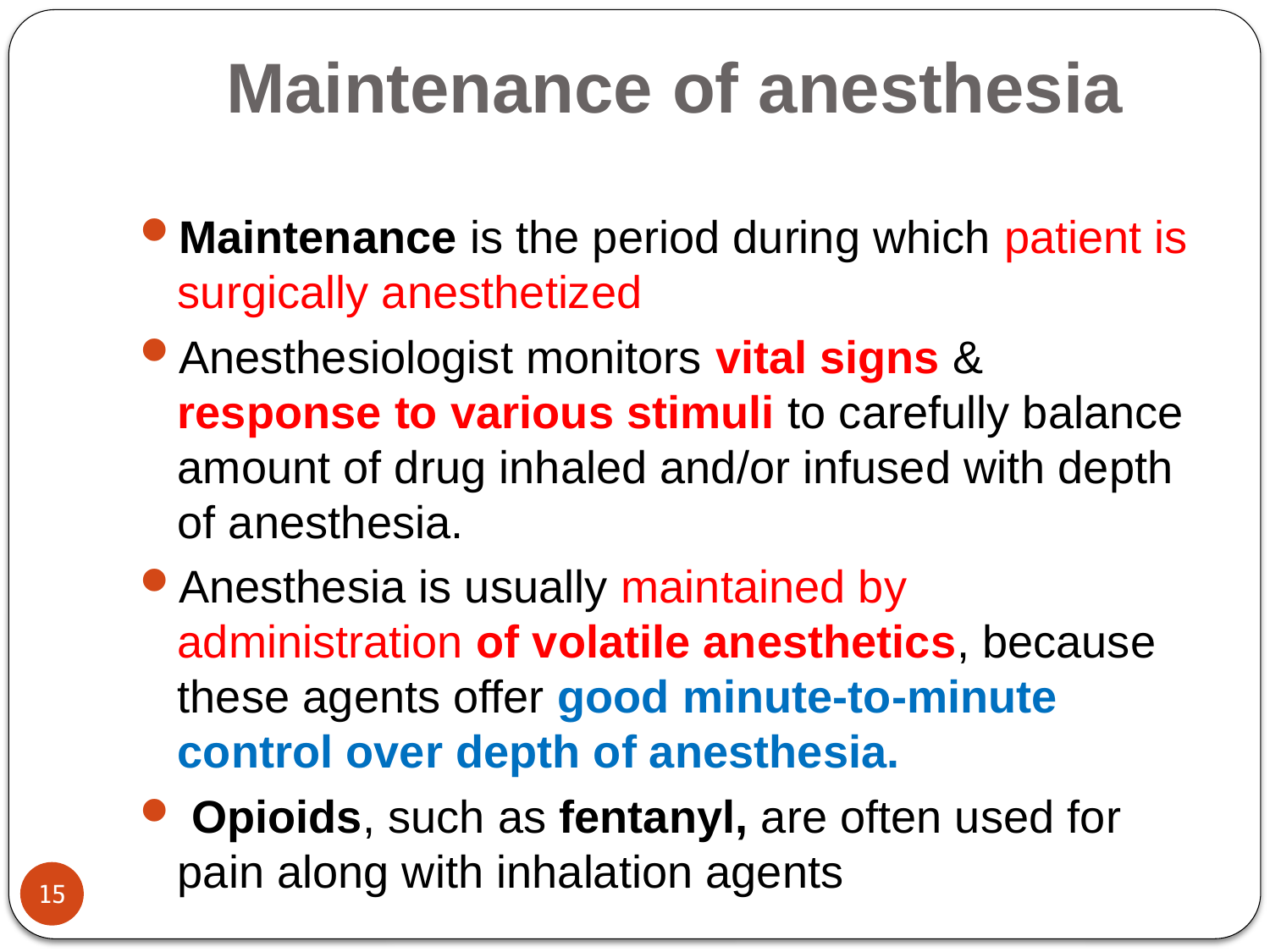

# Maintenance of anesthesia
Maintenance is the period during which patient is surgically anesthetized
Anesthesiologist monitors vital signs & response to various stimuli to carefully balance amount of drug inhaled and/or infused with depth of anesthesia.
Anesthesia is usually maintained by administration of volatile anesthetics, because these agents offer good minute-to-minute control over depth of anesthesia.
 Opioids, such as fentanyl, are often used for pain along with inhalation agents
15